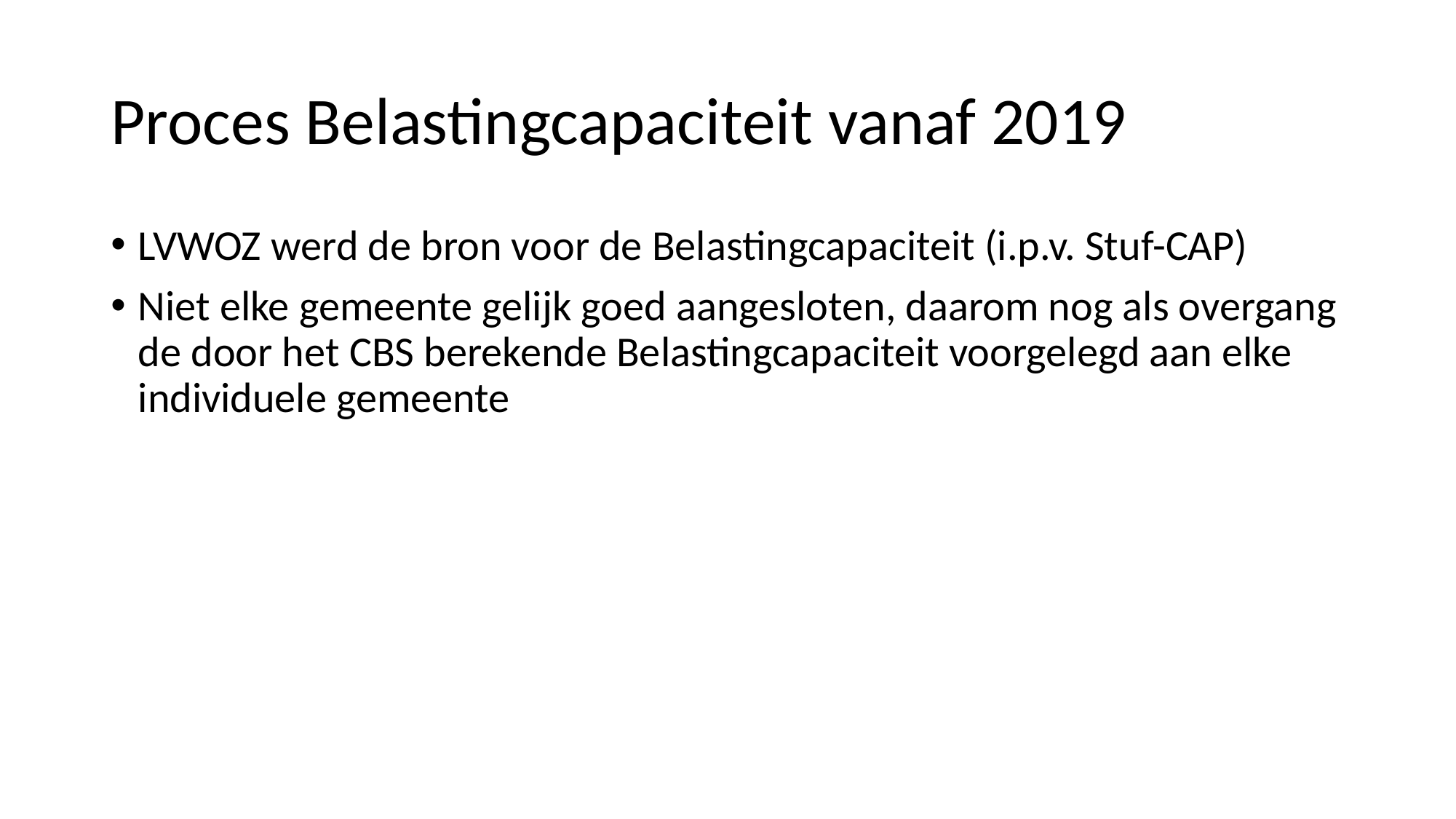

# Proces Belastingcapaciteit vanaf 2019
LVWOZ werd de bron voor de Belastingcapaciteit (i.p.v. Stuf-CAP)
Niet elke gemeente gelijk goed aangesloten, daarom nog als overgang de door het CBS berekende Belastingcapaciteit voorgelegd aan elke individuele gemeente